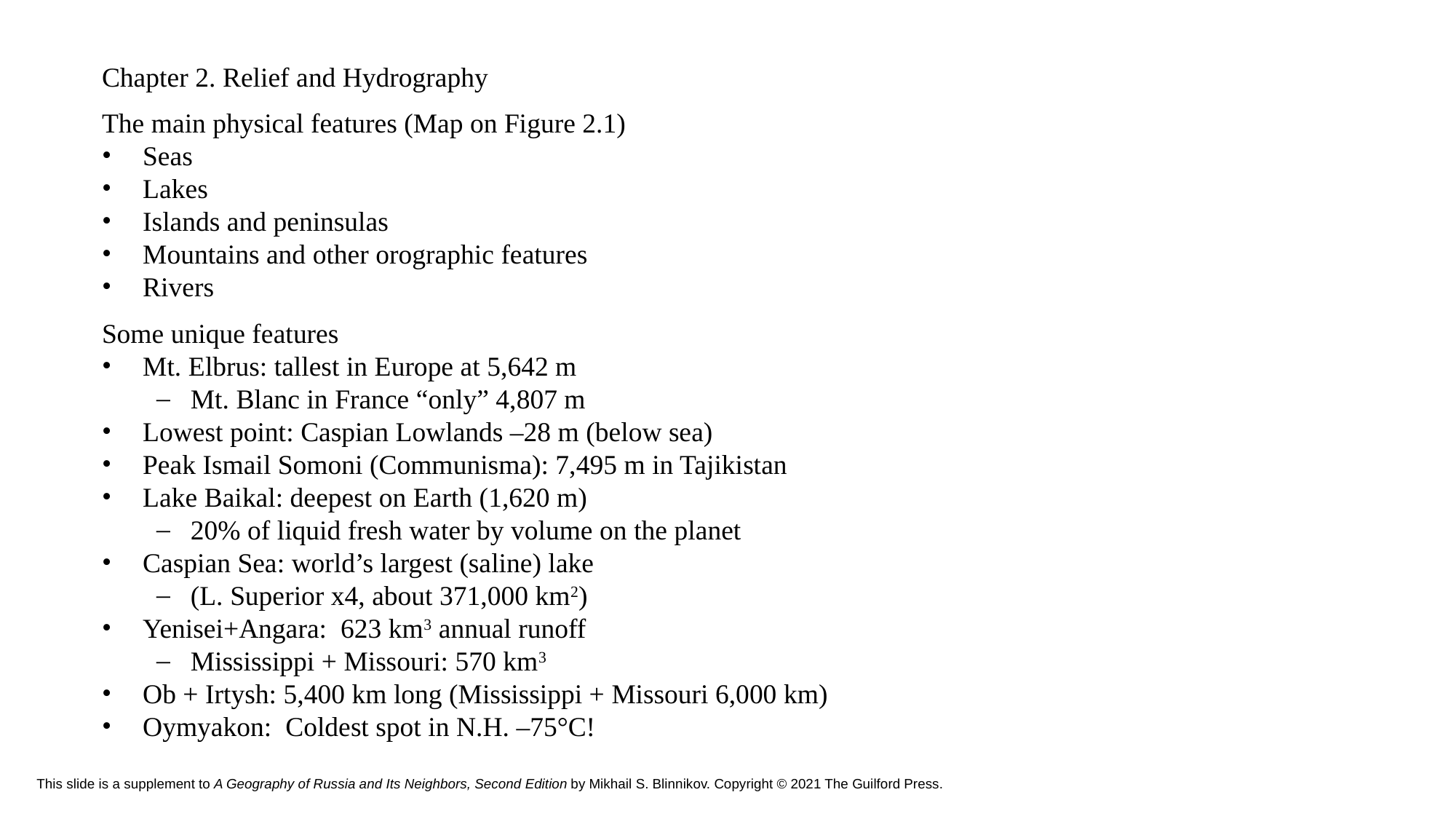

Chapter 2. Relief and Hydrography
The main physical features (Map on Figure 2.1)
Seas
Lakes
Islands and peninsulas
Mountains and other orographic features
Rivers
Some unique features
Mt. Elbrus: tallest in Europe at 5,642 m
Mt. Blanc in France “only” 4,807 m
Lowest point: Caspian Lowlands –28 m (below sea)
Peak Ismail Somoni (Communisma): 7,495 m in Tajikistan
Lake Baikal: deepest on Earth (1,620 m)
20% of liquid fresh water by volume on the planet
Caspian Sea: world’s largest (saline) lake
(L. Superior x4, about 371,000 km2)
Yenisei+Angara:  623 km3 annual runoff
Mississippi + Missouri: 570 km3
Ob + Irtysh: 5,400 km long (Mississippi + Missouri 6,000 km)
Oymyakon:  Coldest spot in N.H. –75°C!
# This slide is a supplement to A Geography of Russia and Its Neighbors, Second Edition by Mikhail S. Blinnikov. Copyright © 2021 The Guilford Press.